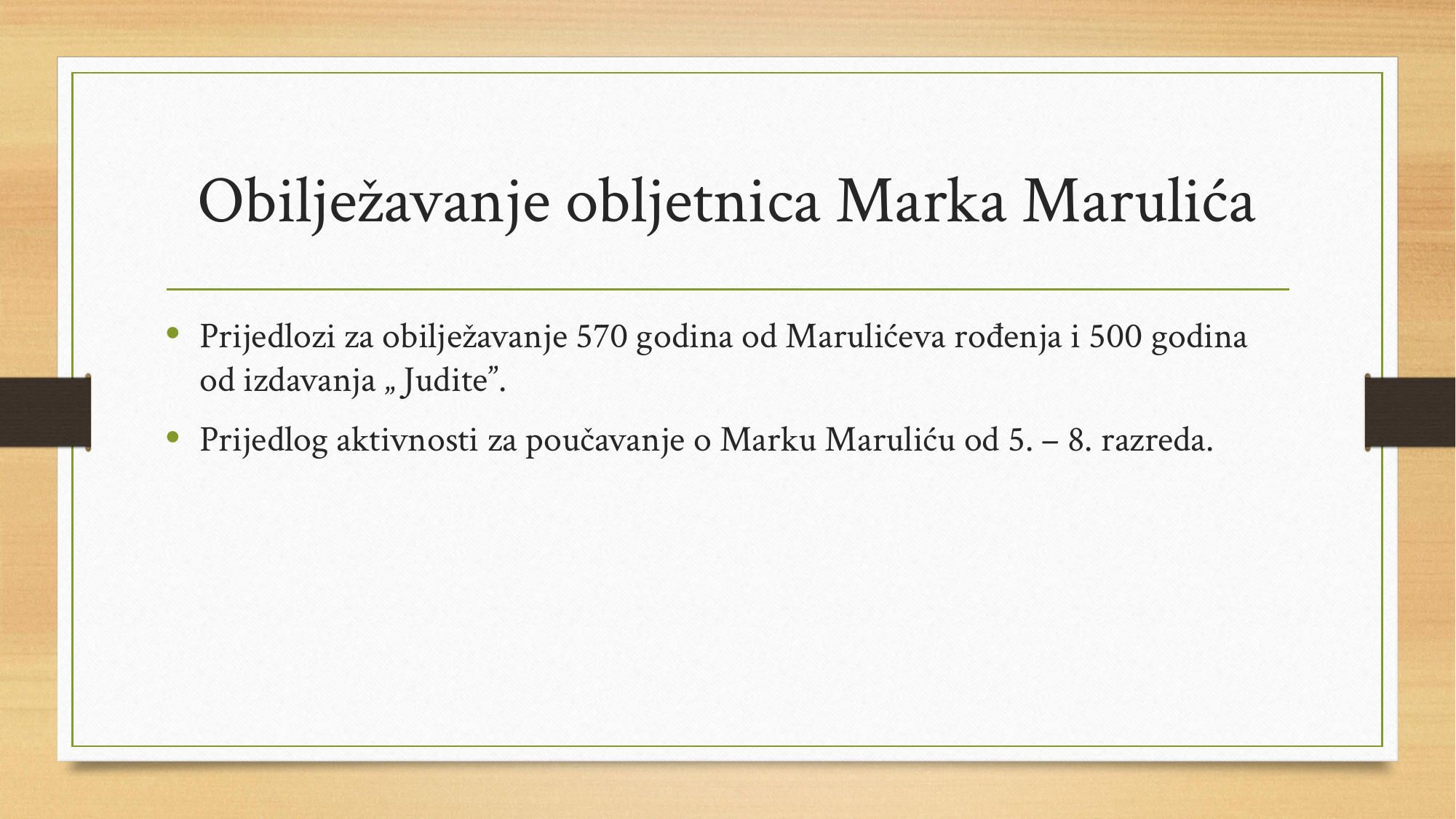

# Obilježavanje obljetnica Marka Marulića
Prijedlozi za obilježavanje 570 godina od Marulićeva rođenja i 500 godina od izdavanja „ Judite”.
Prijedlog aktivnosti za poučavanje o Marku Maruliću od 5. – 8. razreda.